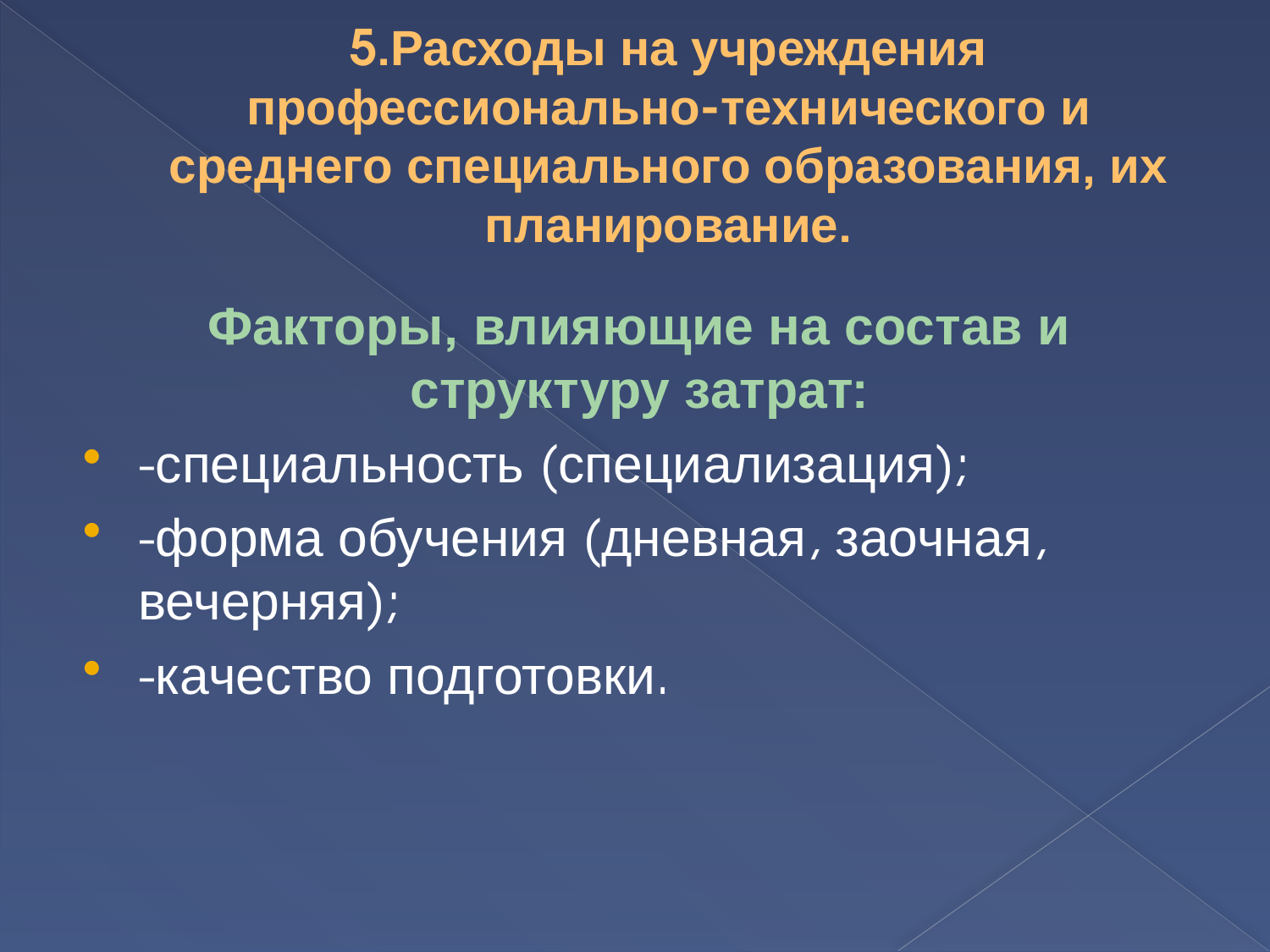

# 5.Расходы на учреждения профессионально-технического и среднего специального образования, их планирование.
Факторы, влияющие на состав и структуру затрат:
-специальность (специализация);
-форма обучения (дневная, заочная, вечерняя);
-качество подготовки.